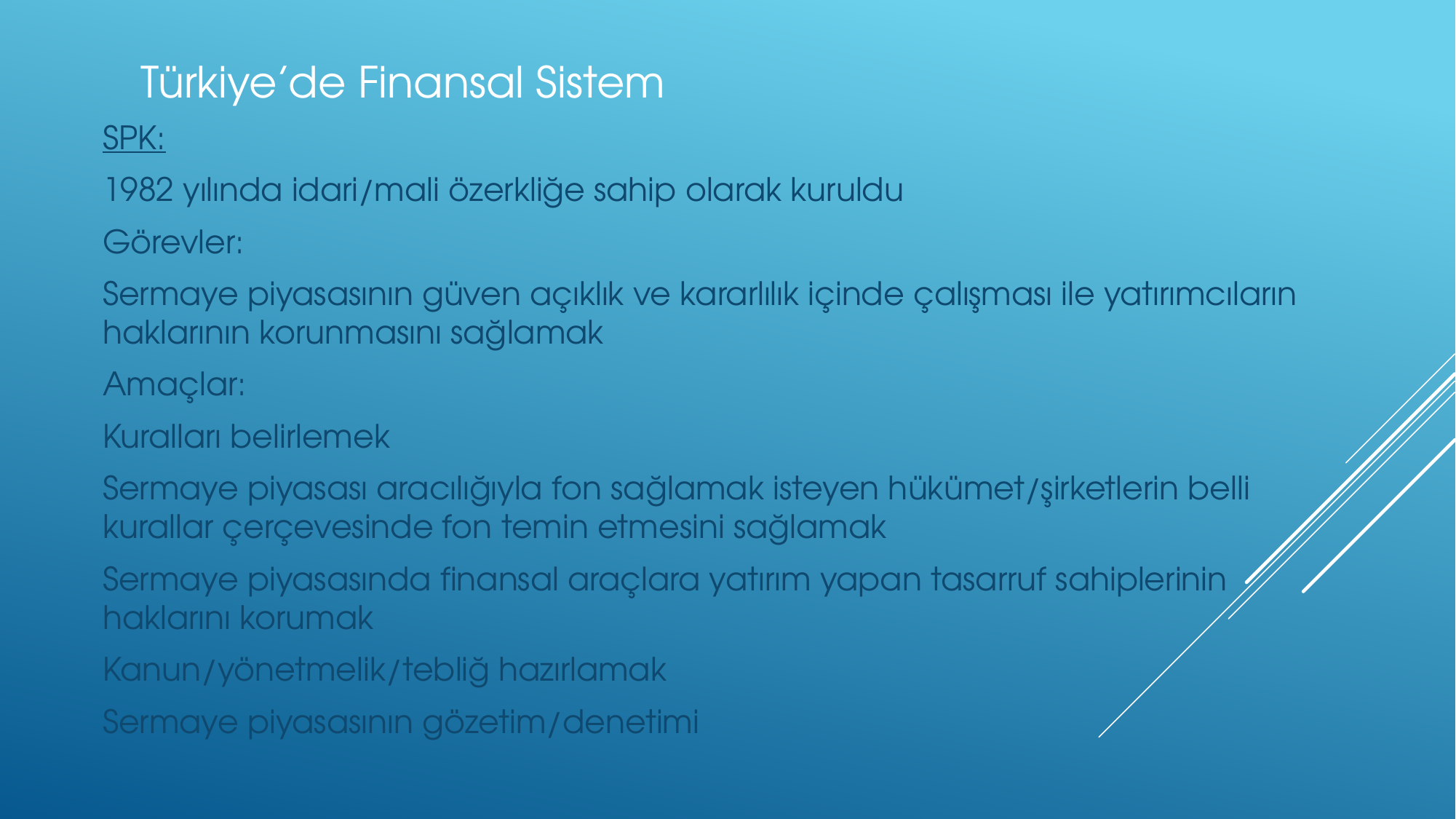

# Türkiye’de Finansal Sistem
SPK:
1982 yılında idari/mali özerkliğe sahip olarak kuruldu
Görevler:
Sermaye piyasasının güven açıklık ve kararlılık içinde çalışması ile yatırımcıların haklarının korunmasını sağlamak
Amaçlar:
Kuralları belirlemek
Sermaye piyasası aracılığıyla fon sağlamak isteyen hükümet/şirketlerin belli kurallar çerçevesinde fon temin etmesini sağlamak
Sermaye piyasasında finansal araçlara yatırım yapan tasarruf sahiplerinin haklarını korumak
Kanun/yönetmelik/tebliğ hazırlamak
Sermaye piyasasının gözetim/denetimi